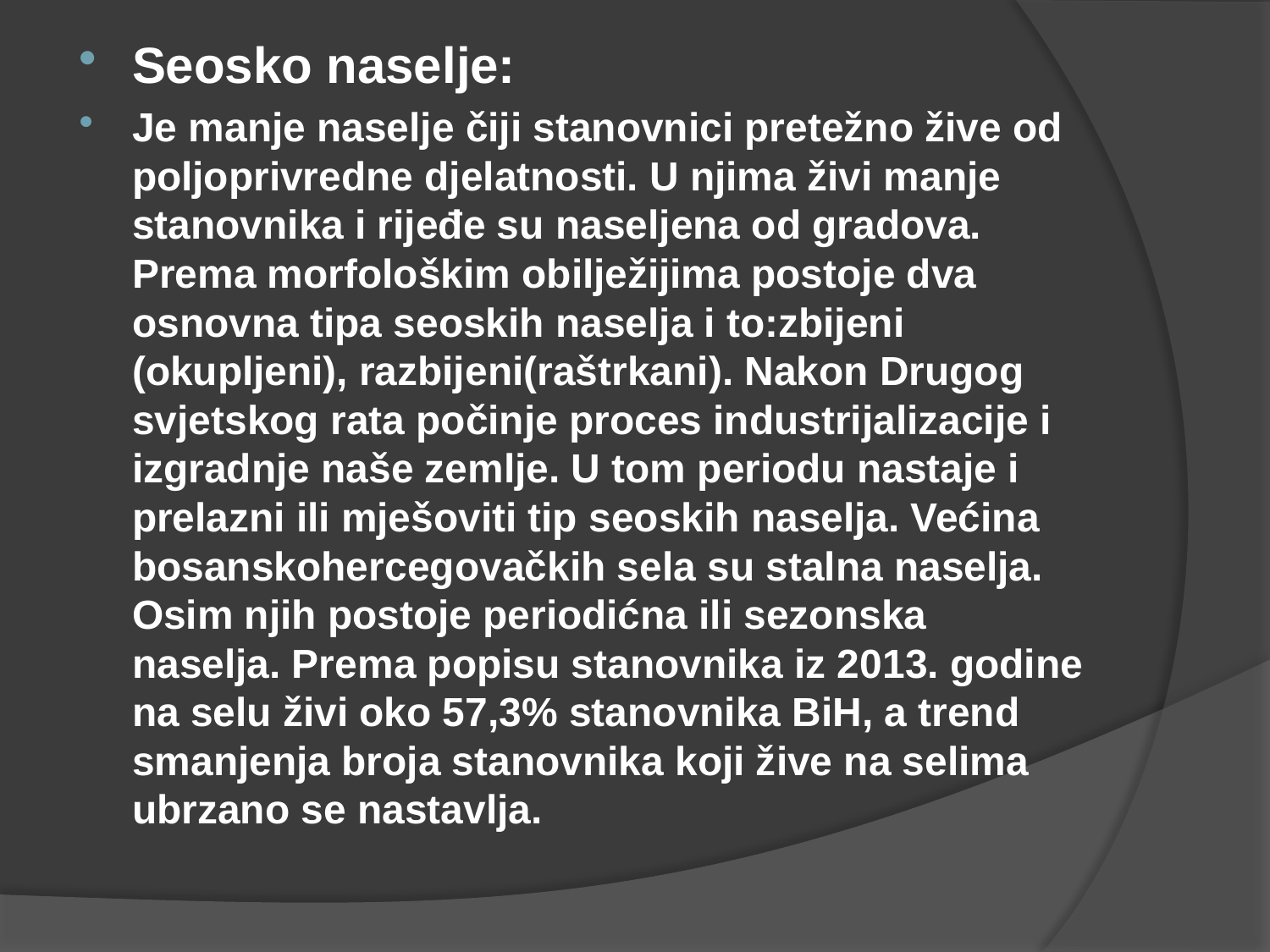

Seosko naselje:
Je manje naselje čiji stanovnici pretežno žive od poljoprivredne djelatnosti. U njima živi manje stanovnika i rijeđe su naseljena od gradova. Prema morfološkim obilježijima postoje dva osnovna tipa seoskih naselja i to:zbijeni (okupljeni), razbijeni(raštrkani). Nakon Drugog svjetskog rata počinje proces industrijalizacije i izgradnje naše zemlje. U tom periodu nastaje i prelazni ili mješoviti tip seoskih naselja. Većina bosanskohercegovačkih sela su stalna naselja. Osim njih postoje periodićna ili sezonska naselja. Prema popisu stanovnika iz 2013. godine na selu živi oko 57,3% stanovnika BiH, a trend smanjenja broja stanovnika koji žive na selima ubrzano se nastavlja.